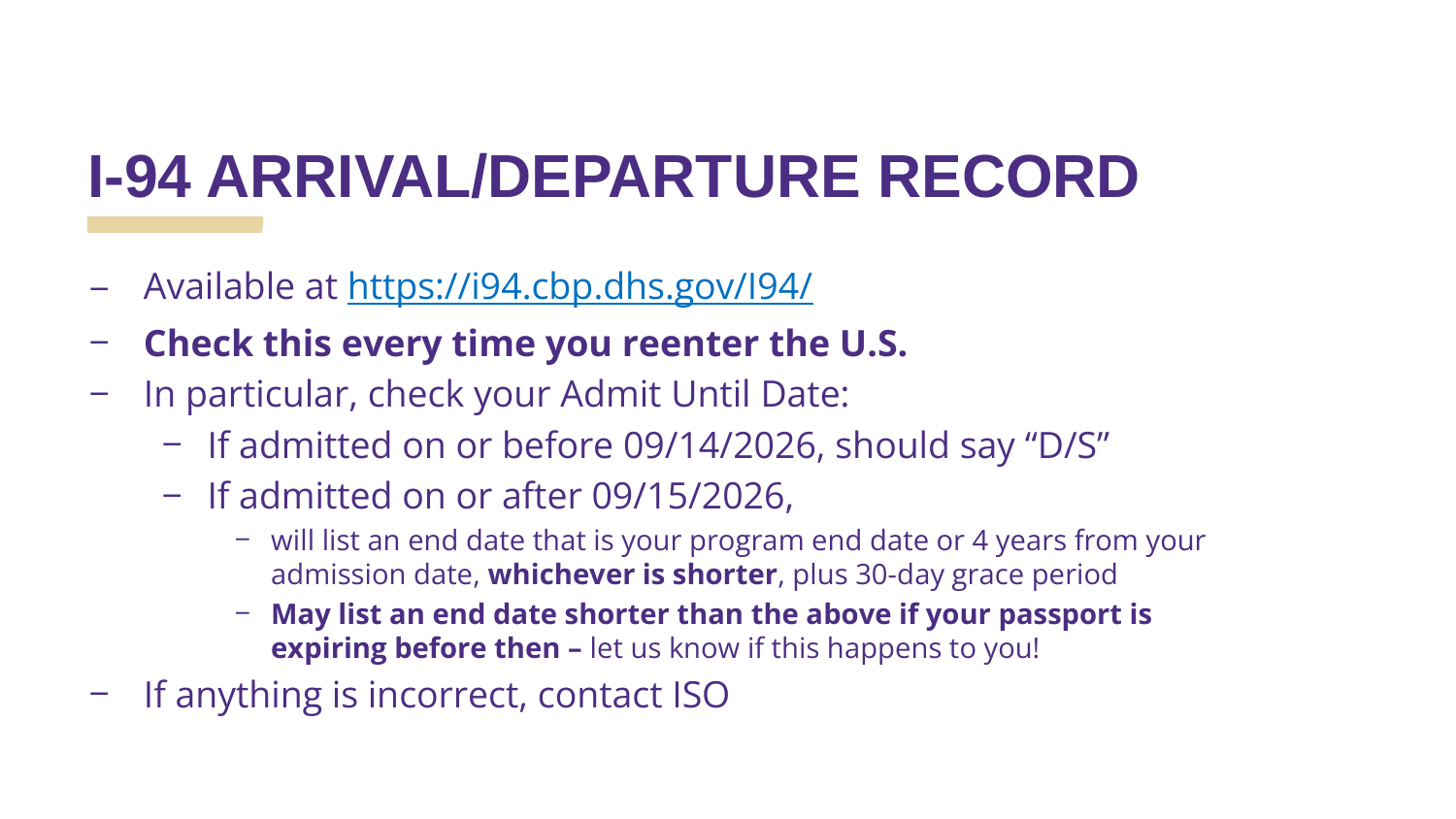

# I-94 ARRIVAL/DEPARTURE RECORD
Available at https://i94.cbp.dhs.gov/I94/
Check this every time you reenter the U.S.
In particular, check your Admit Until Date:
If admitted on or before 09/14/2026, should say “D/S”
If admitted on or after 09/15/2026,
will list an end date that is your program end date or 4 years from your admission date, whichever is shorter, plus 30-day grace period
May list an end date shorter than the above if your passport is expiring before then – let us know if this happens to you!
If anything is incorrect, contact ISO